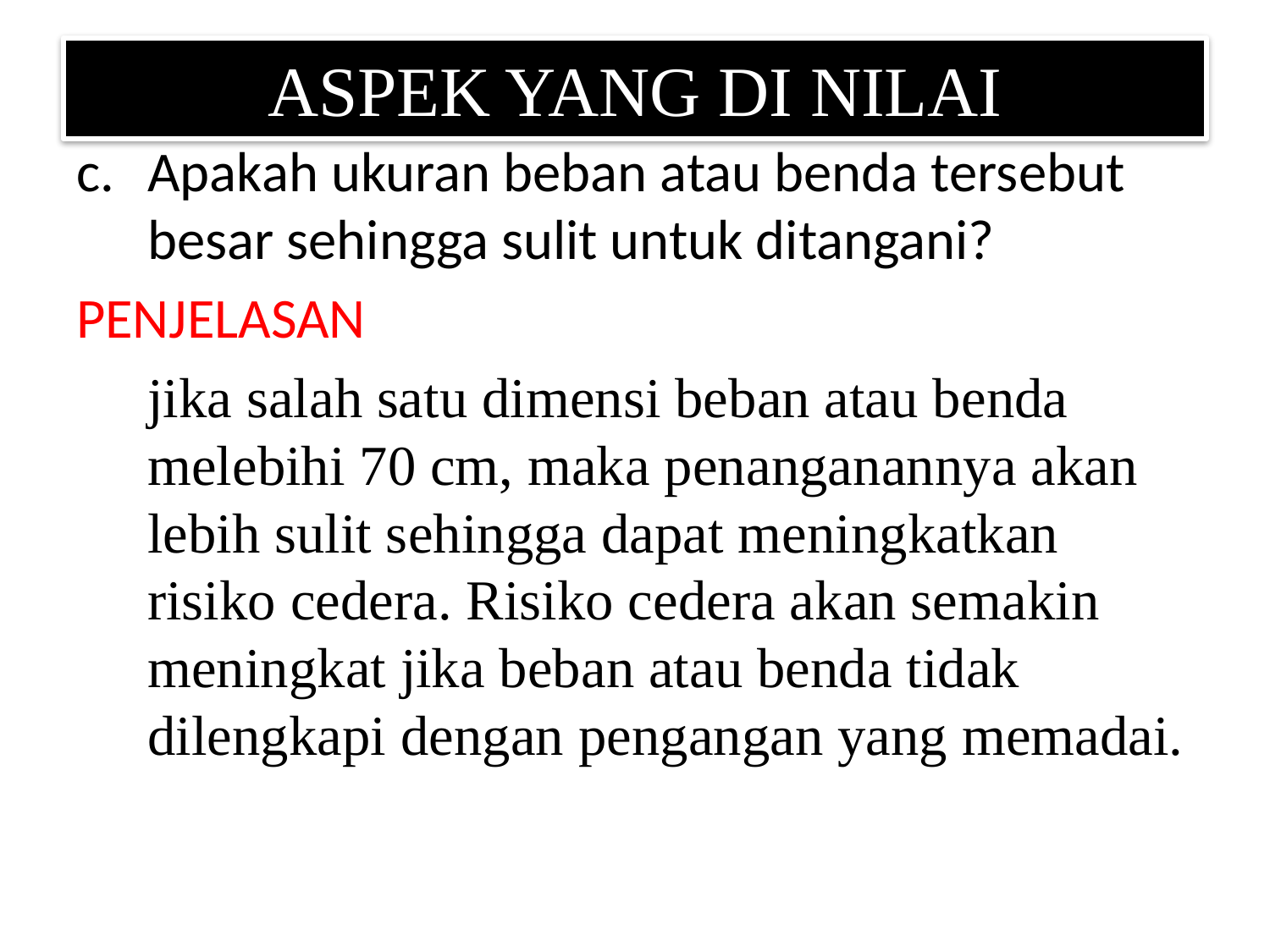

# ASPEK YANG DI NILAI
Apakah ukuran beban atau benda tersebut besar sehingga sulit untuk ditangani?
PENJELASAN
	jika salah satu dimensi beban atau benda melebihi 70 cm, maka penanganannya akan lebih sulit sehingga dapat meningkatkan risiko cedera. Risiko cedera akan semakin meningkat jika beban atau benda tidak dilengkapi dengan pengangan yang memadai.